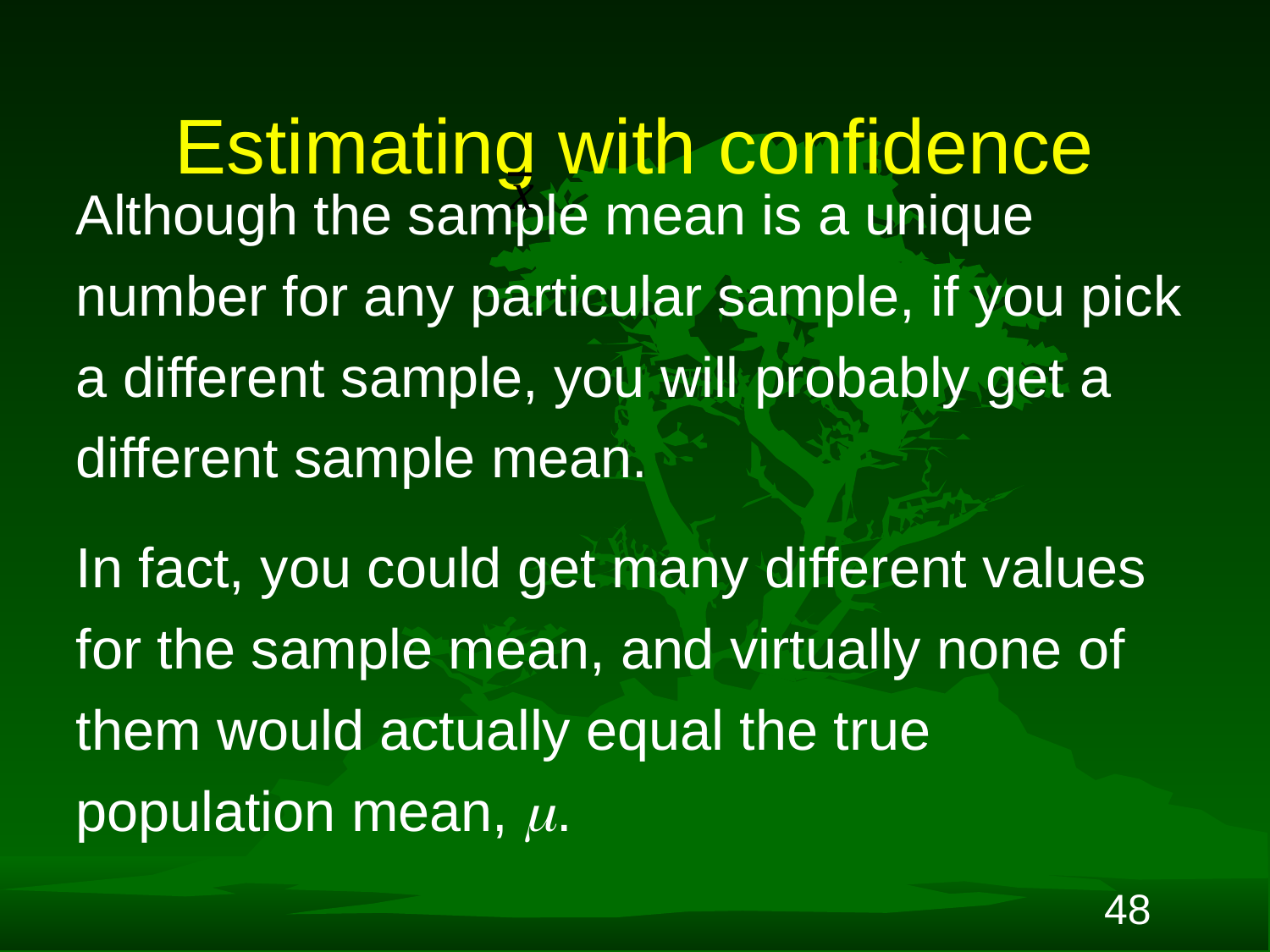

# Estimating with confidence
x

Although the sample mean is a unique number for any particular sample, if you pick a different sample, you will probably get a different sample mean.

In fact, you could get many different values for the sample mean, and virtually none of them would actually equal the true population mean, μ.